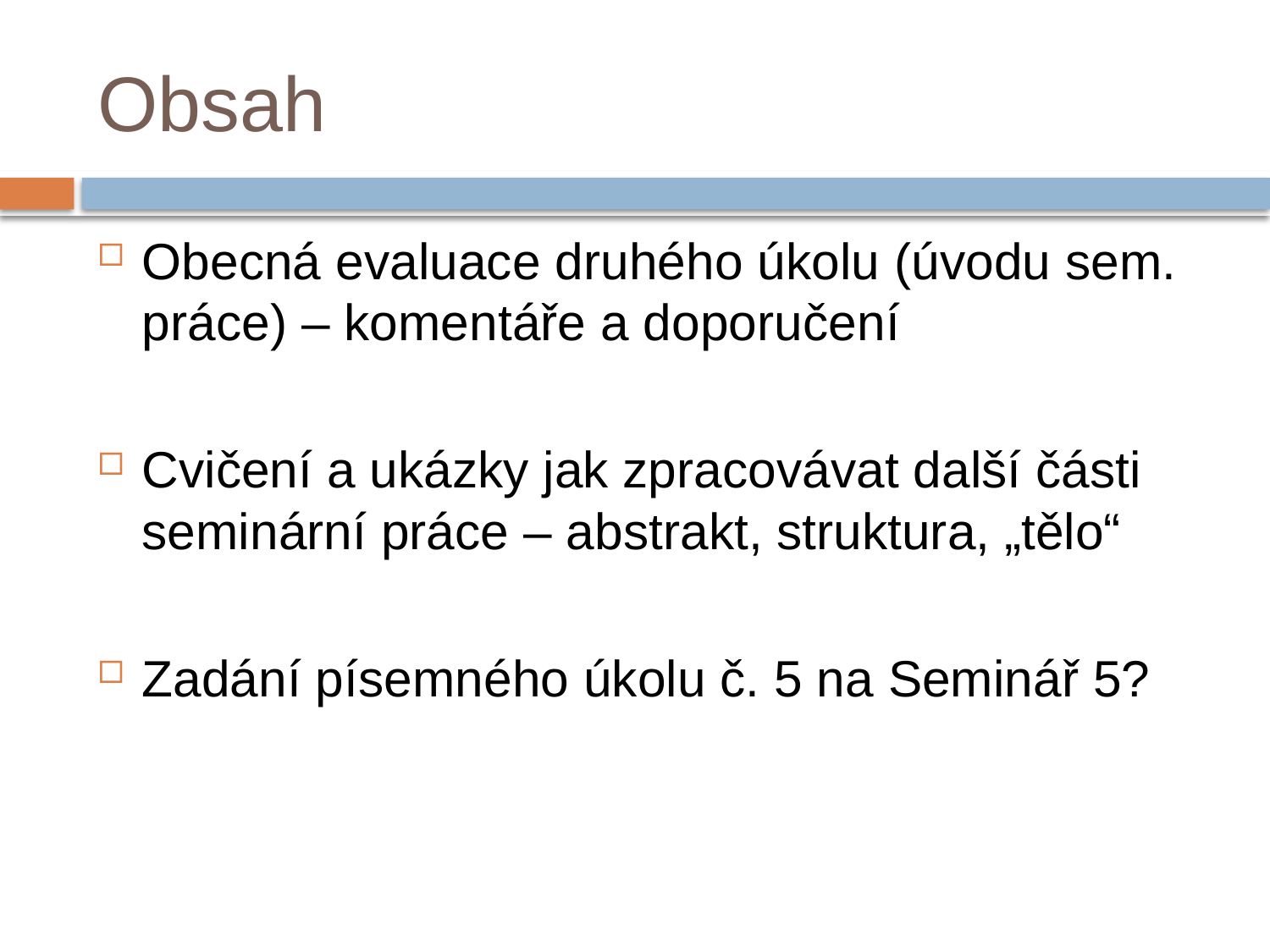

# Obsah
Obecná evaluace druhého úkolu (úvodu sem. práce) – komentáře a doporučení

Cvičení a ukázky jak zpracovávat další části seminární práce – abstrakt, struktura, „tělo“

Zadání písemného úkolu č. 5 na Seminář 5?